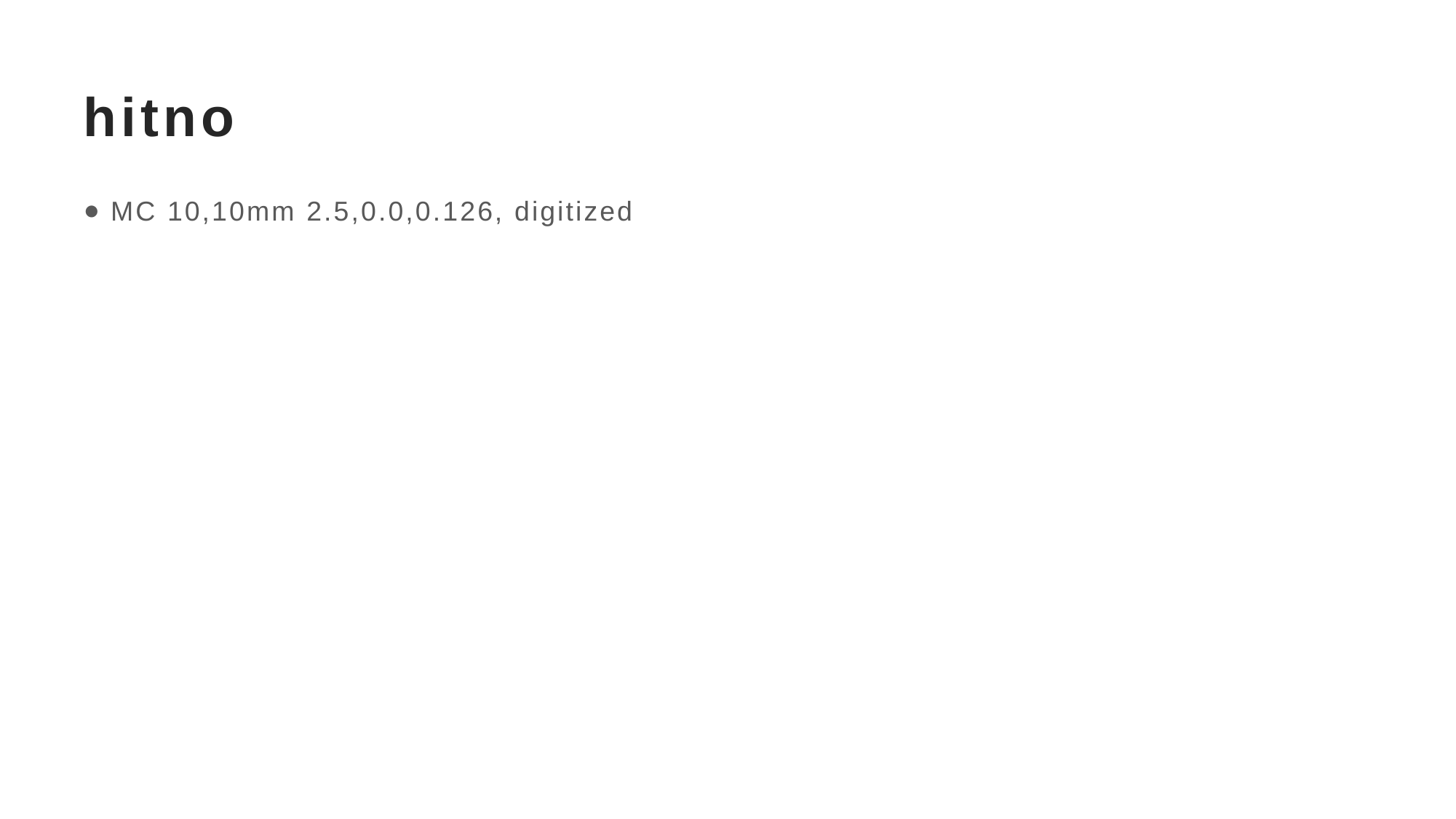

# hitno
MC 10,10mm 2.5,0.0,0.126, digitized
11